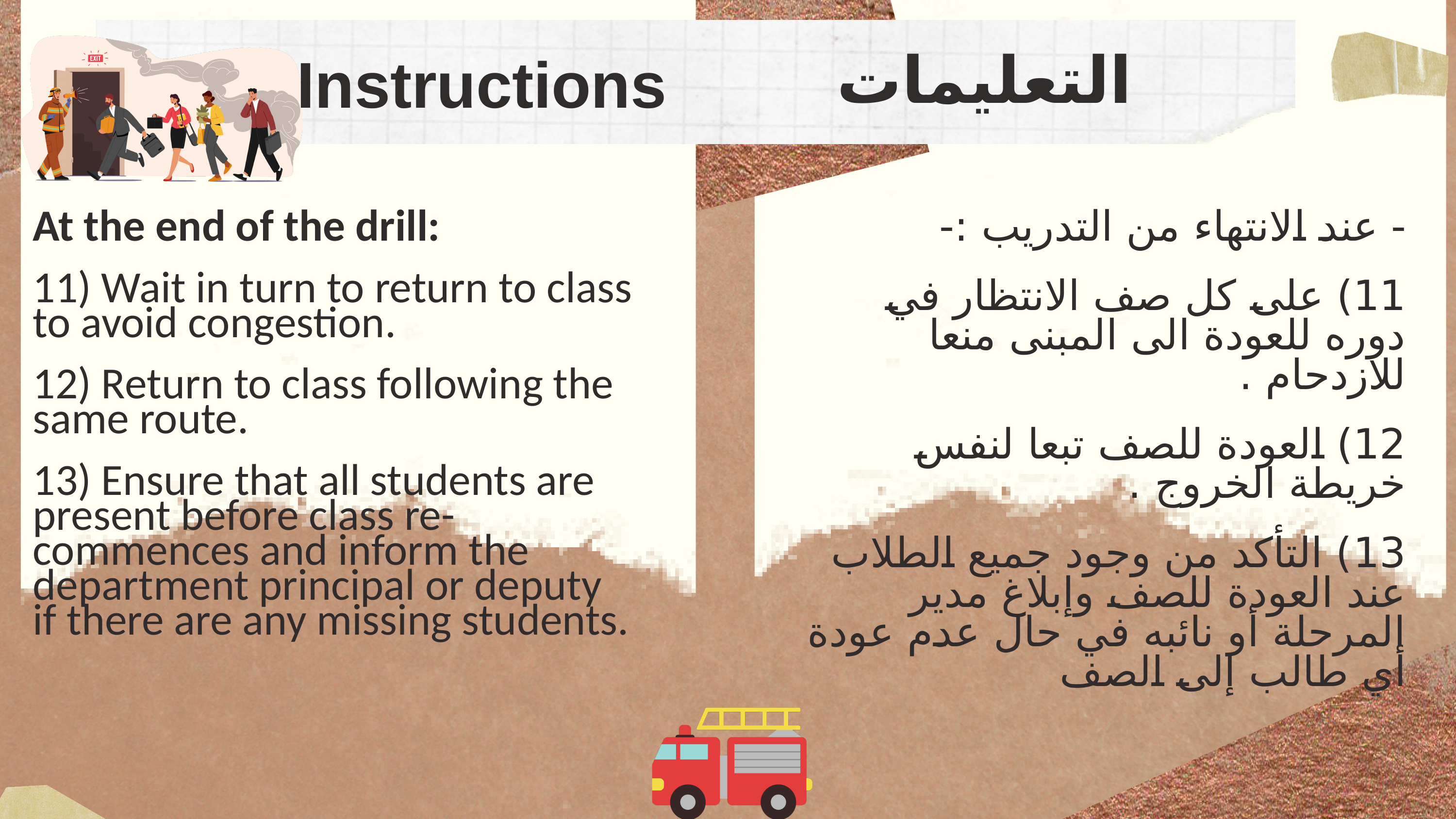

التعليمات

Instructions
- عند الانتهاء من التدريب :-
11) على كل صف الانتظار في دوره للعودة الى المبنى منعا للازدحام .
12) العودة للصف تبعا لنفس خريطة الخروج .
13) التأكد من وجود جميع الطلاب عند العودة للصف وإبلاغ مدير المرحلة أو نائبه في حال عدم عودة أي طالب إلى الصف
At the end of the drill:
11) Wait in turn to return to class to avoid congestion.
12) Return to class following the same route.
13) Ensure that all students are present before class re-commences and inform the department principal or deputy if there are any missing students.